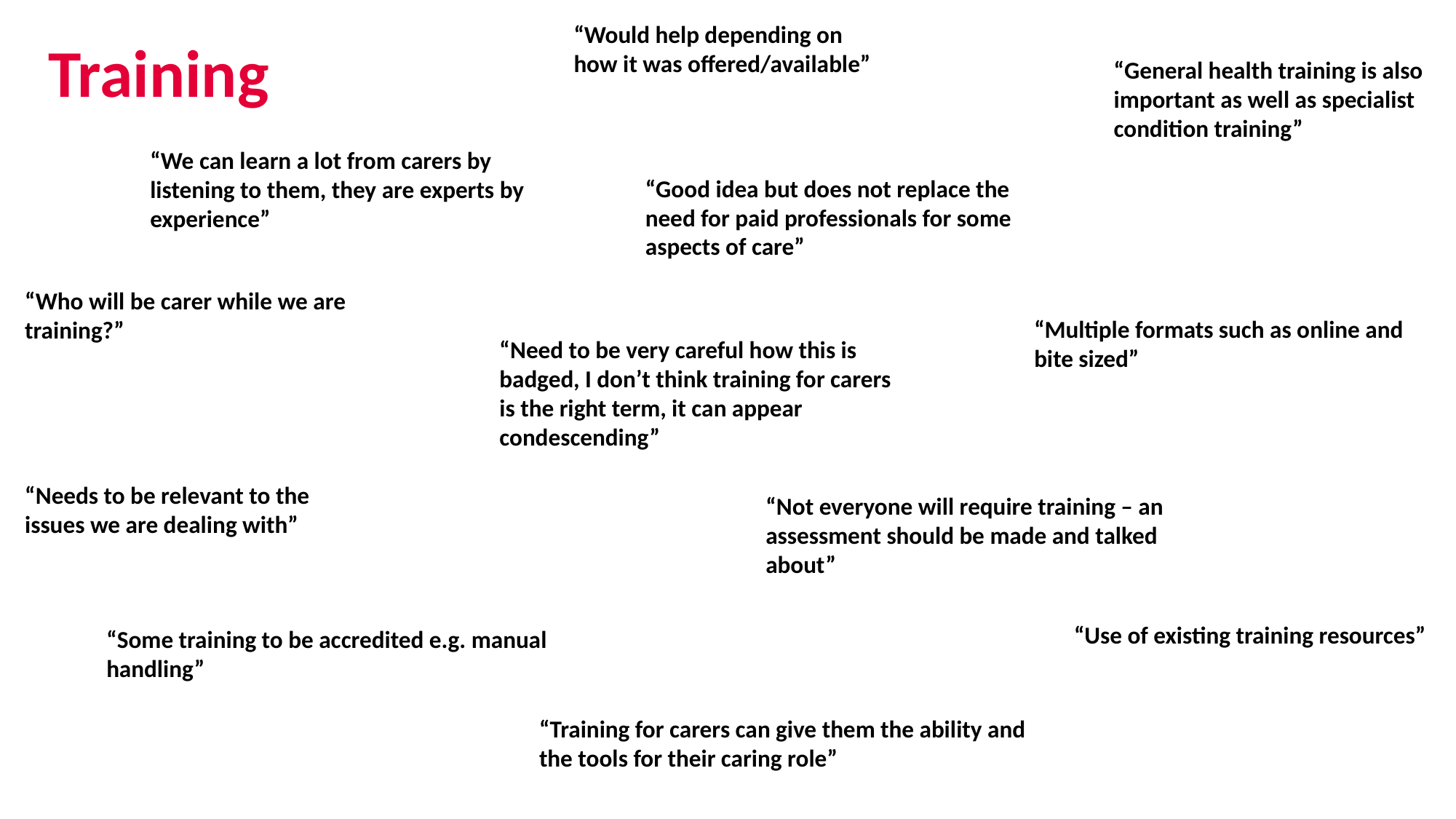

“Would help depending on how it was offered/available”
# Training
“General health training is also important as well as specialist condition training”
“We can learn a lot from carers by listening to them, they are experts by experience”

“Good idea but does not replace the need for paid professionals for some aspects of care”

“Who will be carer while we are training?”
“Multiple formats such as online and bite sized”

“Need to be very careful how this is badged, I don’t think training for carers is the right term, it can appear condescending”
“Needs to be relevant to the issues we are dealing with”
“Not everyone will require training – an assessment should be made and talked about”
“Use of existing training resources”
“Some training to be accredited e.g. manual handling”
“Training for carers can give them the ability and the tools for their caring role”